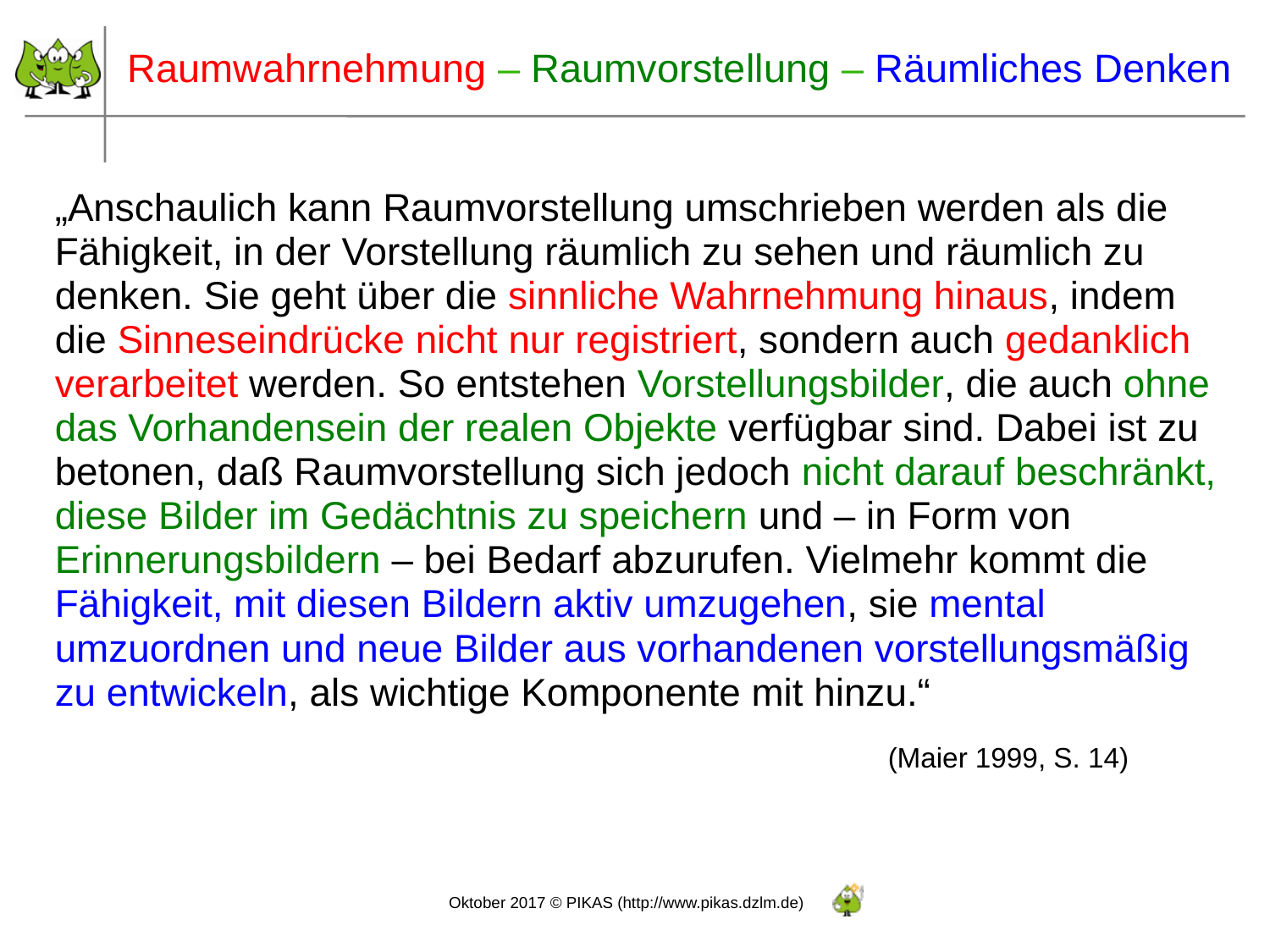

Raumwahrnehmung – Raumvorstellung – Räumliches Denken

„Anschaulich kann Raumvorstellung umschrieben werden als die Fähigkeit, in der Vorstellung räumlich zu sehen und räumlich zu denken. Sie geht über die sinnliche Wahrnehmung hinaus, indem die Sinneseindrücke nicht nur registriert, sondern auch gedanklich verarbeitet werden. So entstehen Vorstellungsbilder, die auch ohne das Vorhandensein der realen Objekte verfügbar sind. Dabei ist zu betonen, daß Raumvorstellung sich jedoch nicht darauf beschränkt, diese Bilder im Gedächtnis zu speichern und – in Form von Erinnerungsbildern – bei Bedarf abzurufen. Vielmehr kommt die Fähigkeit, mit diesen Bildern aktiv umzugehen, sie mental umzuordnen und neue Bilder aus vorhandenen vorstellungsmäßig zu entwickeln, als wichtige Komponente mit hinzu.“
						      (Maier 1999, S. 14)